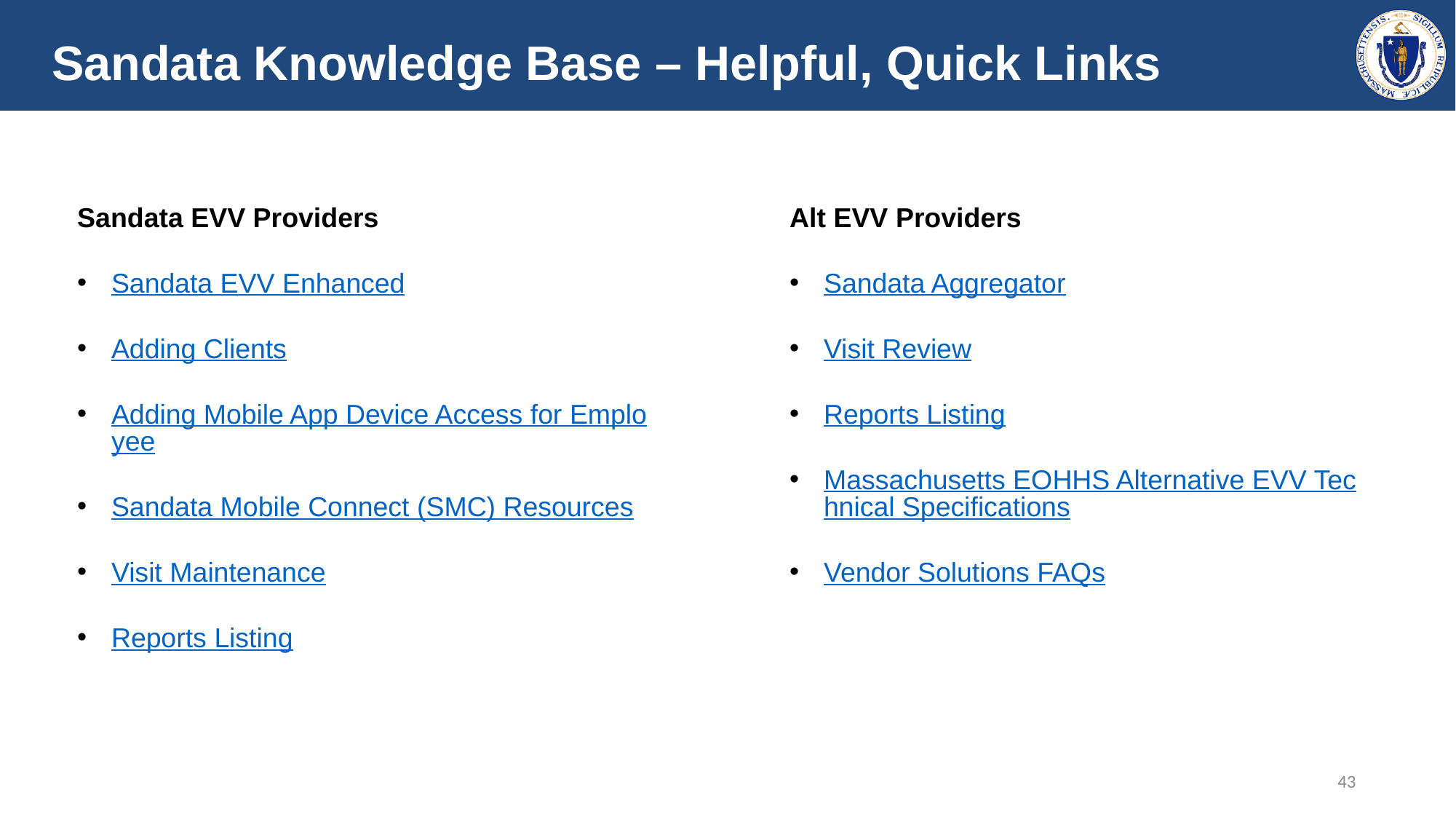

# Sandata Knowledge Base – Helpful, Quick Links
Sandata EVV Providers

Sandata EVV Enhanced

Adding Clients

Adding Mobile App Device Access for Employee

Sandata Mobile Connect (SMC) Resources

Visit Maintenance

Reports Listing
Alt EVV Providers

Sandata Aggregator

Visit Review

Reports Listing

Massachusetts EOHHS Alternative EVV Technical Specifications

Vendor Solutions FAQs

43